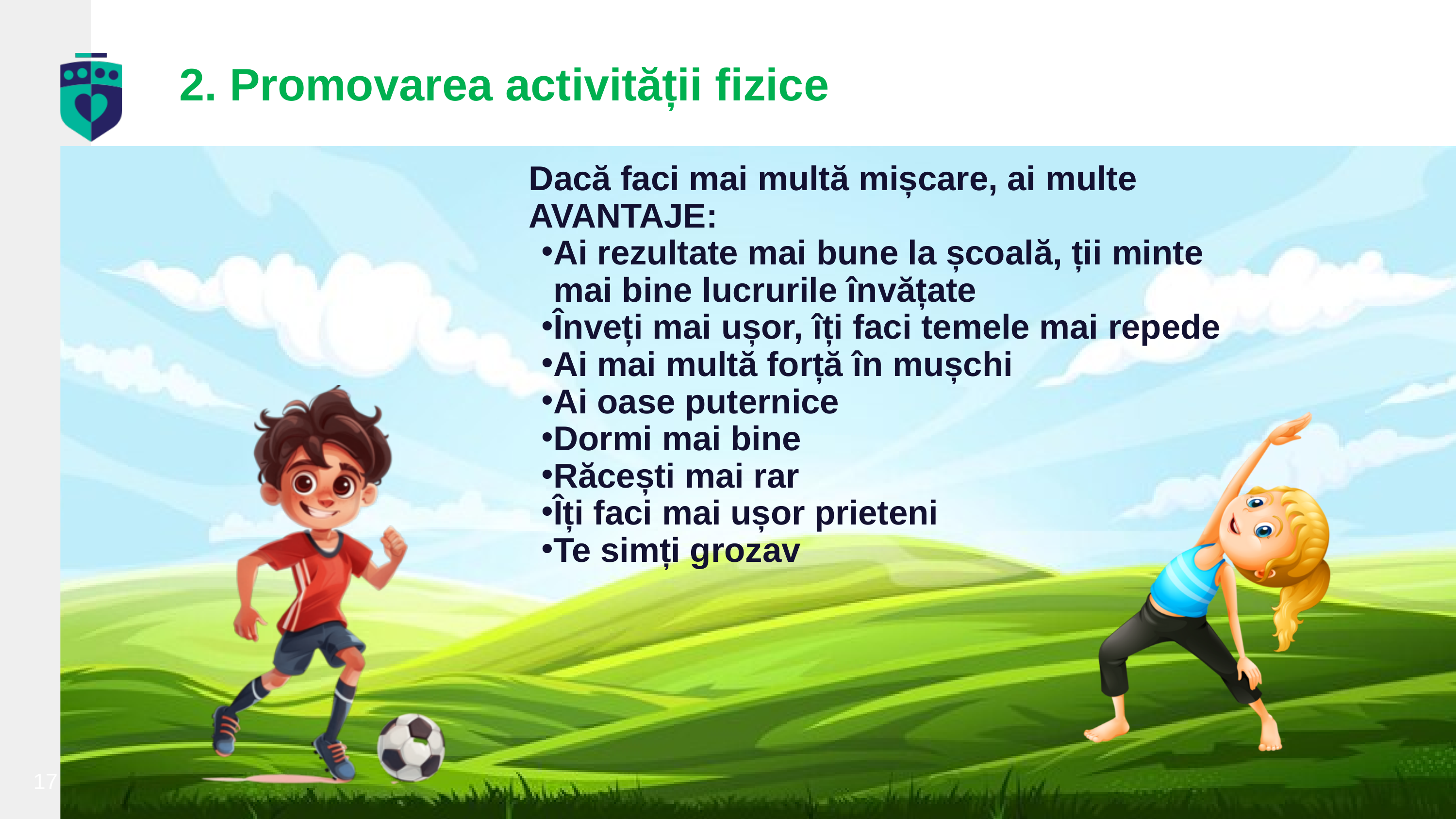

2. Promovarea activității fizice

Dacă faci mai multă mișcare, ai multe AVANTAJE:
Ai rezultate mai bune la școală, ții minte mai bine lucrurile învățate
Înveți mai ușor, îți faci temele mai repede
Ai mai multă forță în mușchi
Ai oase puternice
Dormi mai bine
Răcești mai rar
Îți faci mai ușor prieteni
Te simți grozav

insp.gov.ro

17